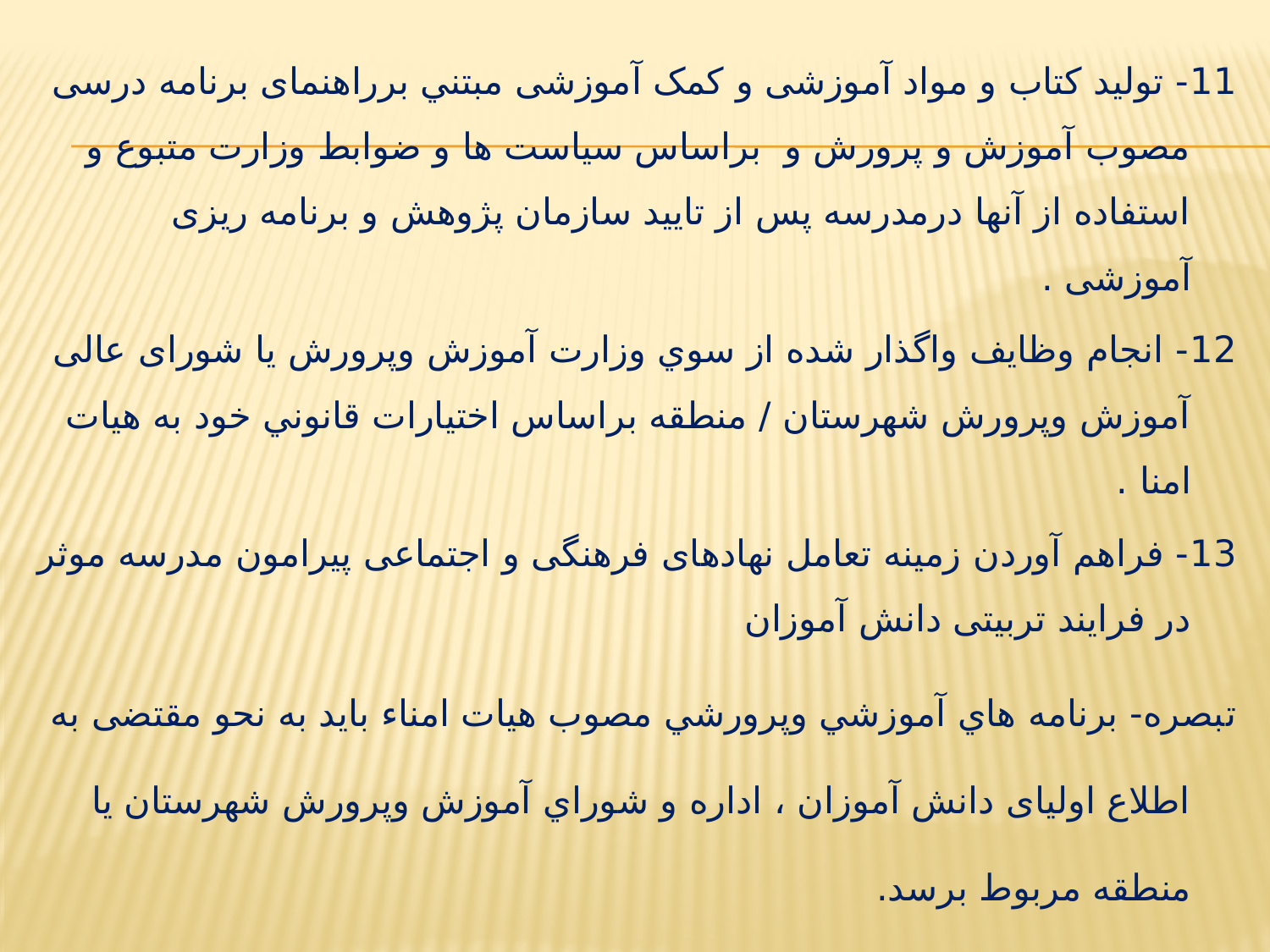

11- توليد کتاب و مواد آموزشی و کمک آموزشی مبتني برراهنمای برنامه درسی مصوب آموزش و پرورش و  براساس سیاست ها و ضوابط وزارت متبوع و استفاده از آنها درمدرسه پس از تایید سازمان پژوهش و برنامه ریزی آموزشی .
12- انجام وظايف واگذار شده از سوي وزارت آموزش وپرورش یا شورای عالی آموزش وپرورش شهرستان / منطقه براساس اختيارات قانوني خود به هيات امنا .
13- فراهم آوردن زمینه تعامل نهادهای فرهنگی و اجتماعی پیرامون مدرسه موثر در فرایند تربیتی دانش آموزان
تبصره- برنامه هاي آموزشي وپرورشي مصوب هیات امناء باید به نحو مقتضی به اطلاع اوليای دانش آموزان ، اداره و شوراي آموزش وپرورش شهرستان يا منطقه مربوط برسد.